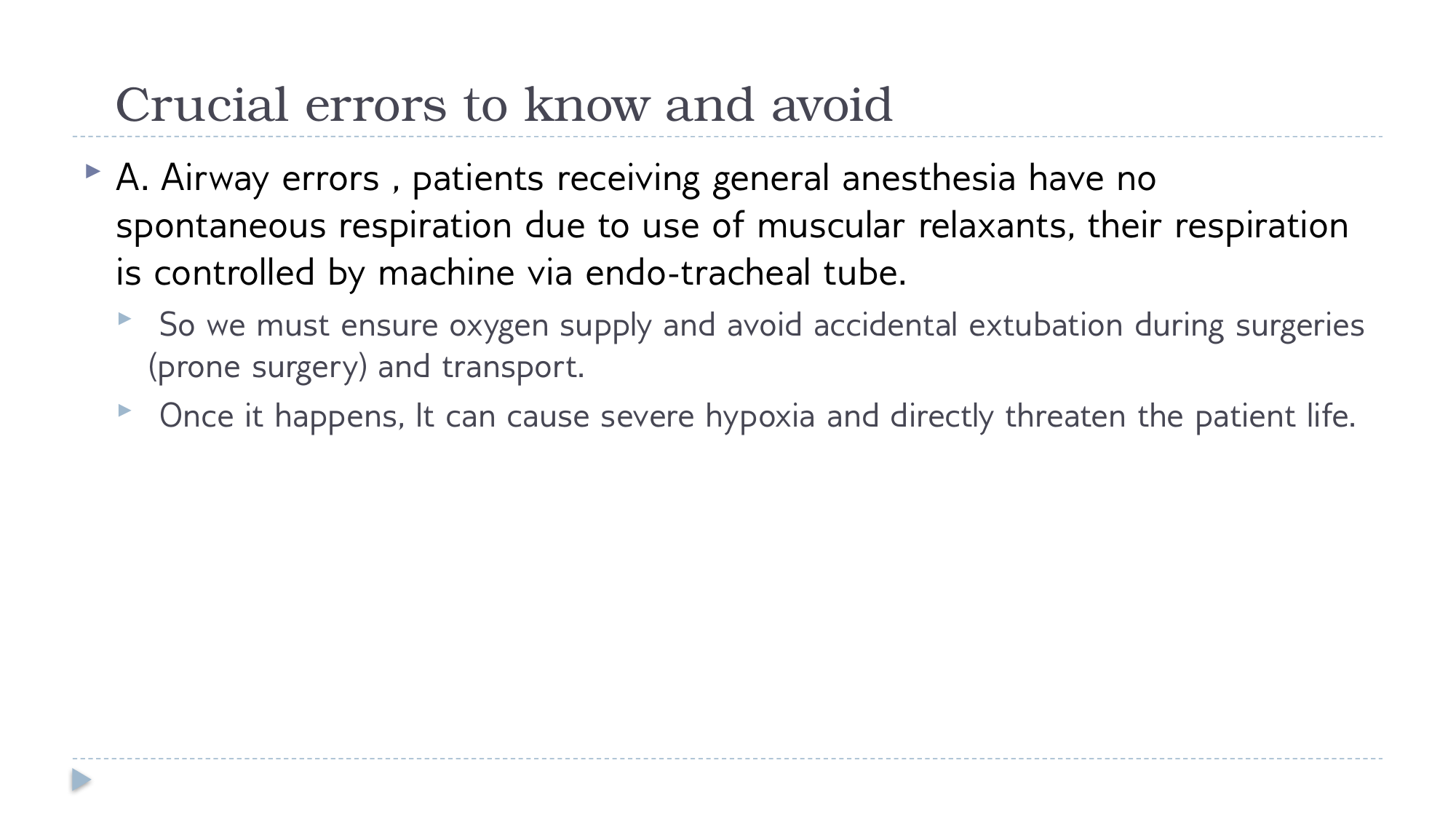

# Crucial errors to know and avoid
A. Airway errors , patients receiving general anesthesia have no spontaneous respiration due to use of muscular relaxants, their respiration is controlled by machine via endo-tracheal tube.
 So we must ensure oxygen supply and avoid accidental extubation during surgeries (prone surgery) and transport.
 Once it happens, It can cause severe hypoxia and directly threaten the patient life.